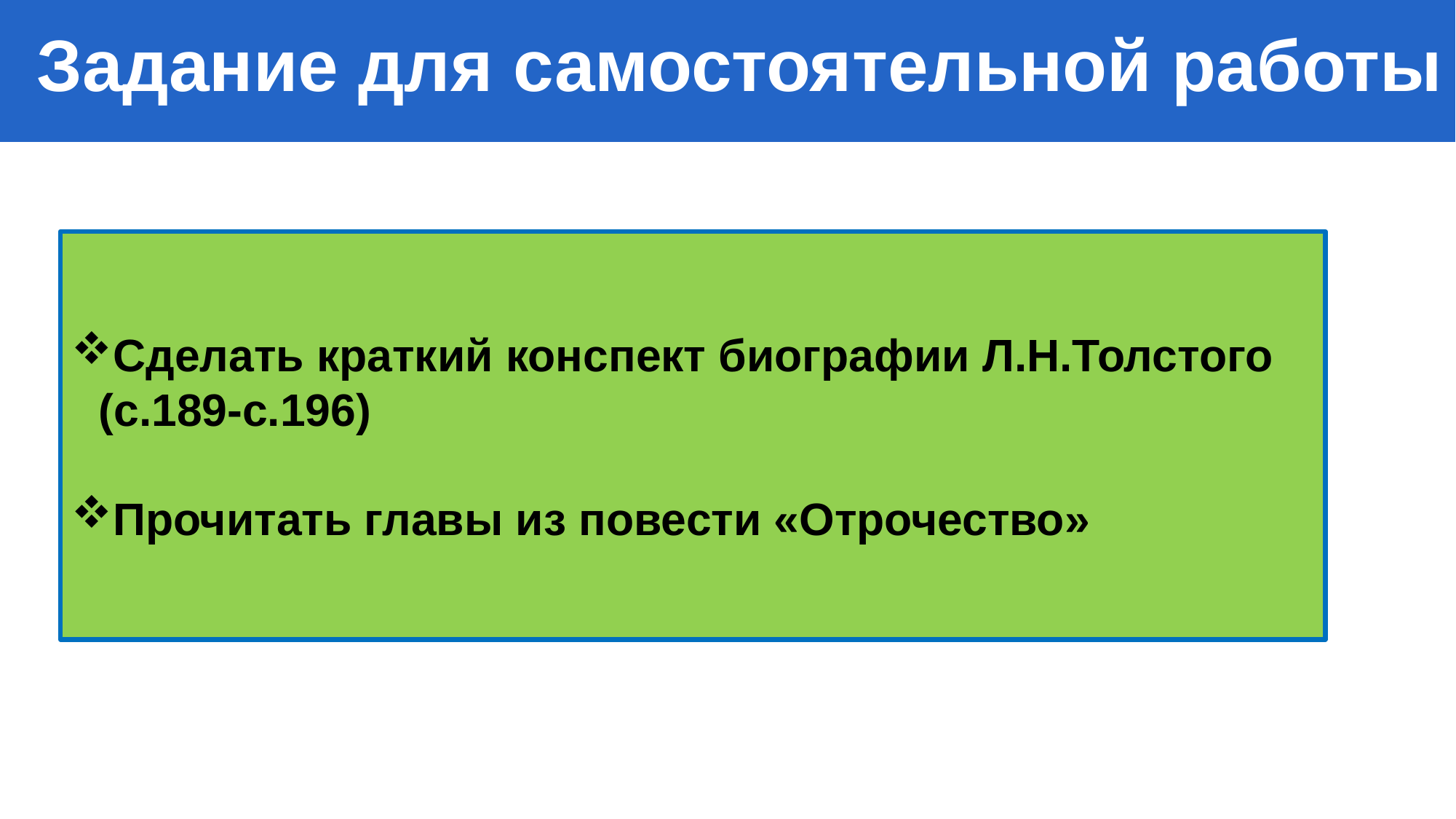

Задание для самостоятельной работы
Сделать краткий конспект биографии Л.Н.Толстого (с.189-с.196)

Прочитать главы из повести «Отрочество»